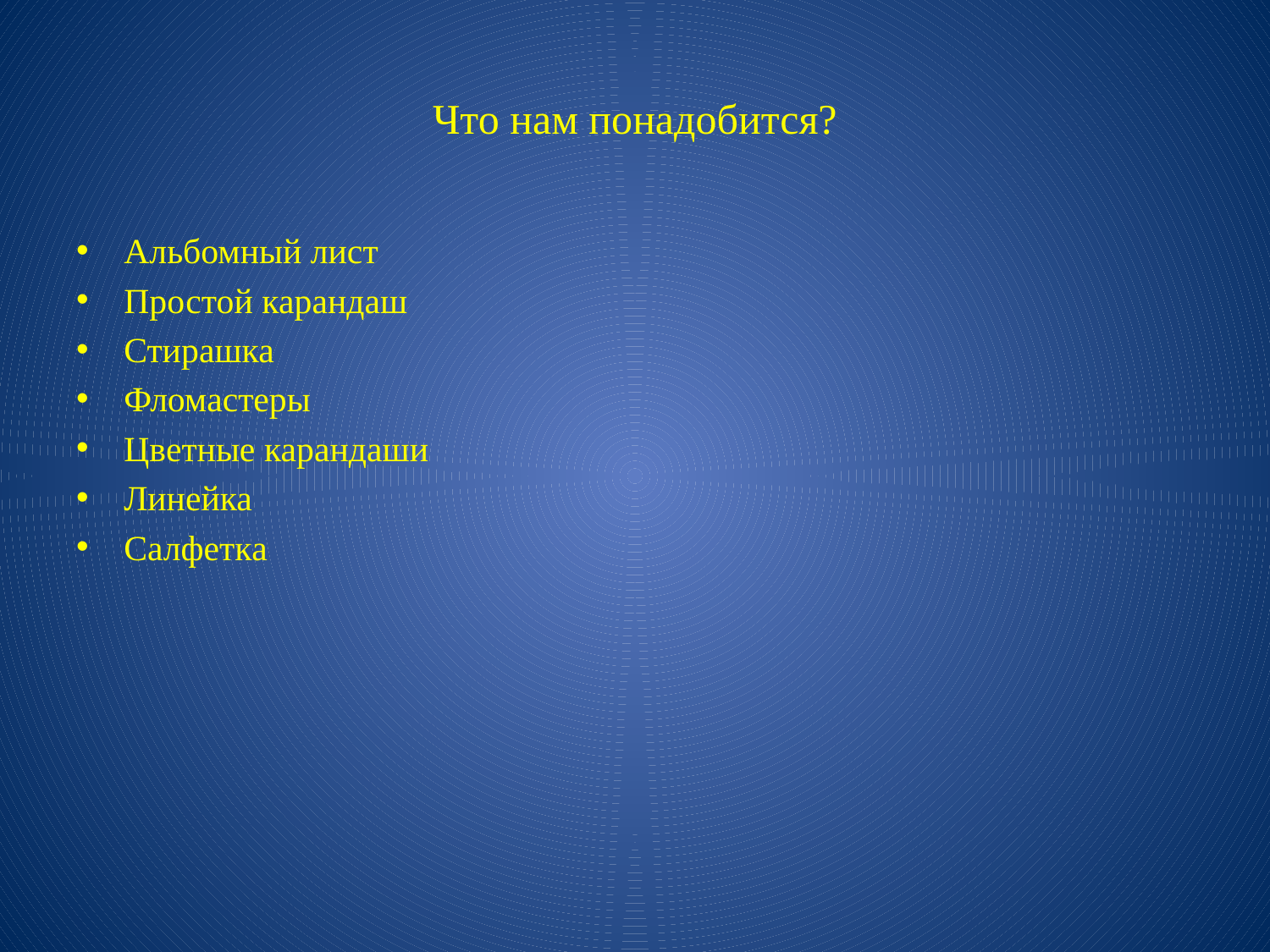

# Что нам понадобится?
Альбомный лист
Простой карандаш
Стирашка
Фломастеры
Цветные карандаши
Линейка
Салфетка